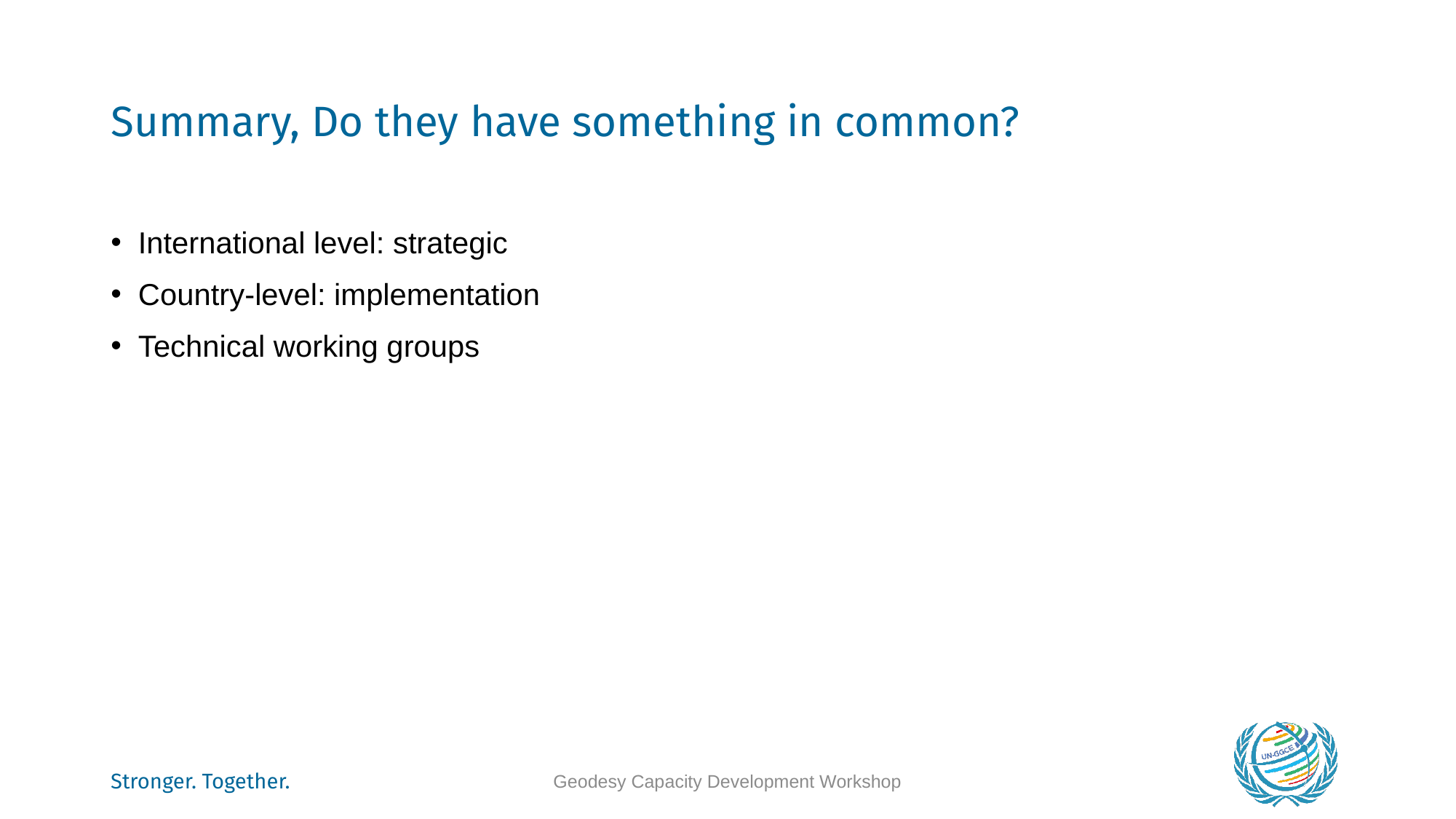

# Summary, Do they have something in common?
International level: strategic
Country-level: implementation
Technical working groups

Geodesy Capacity Development Workshop